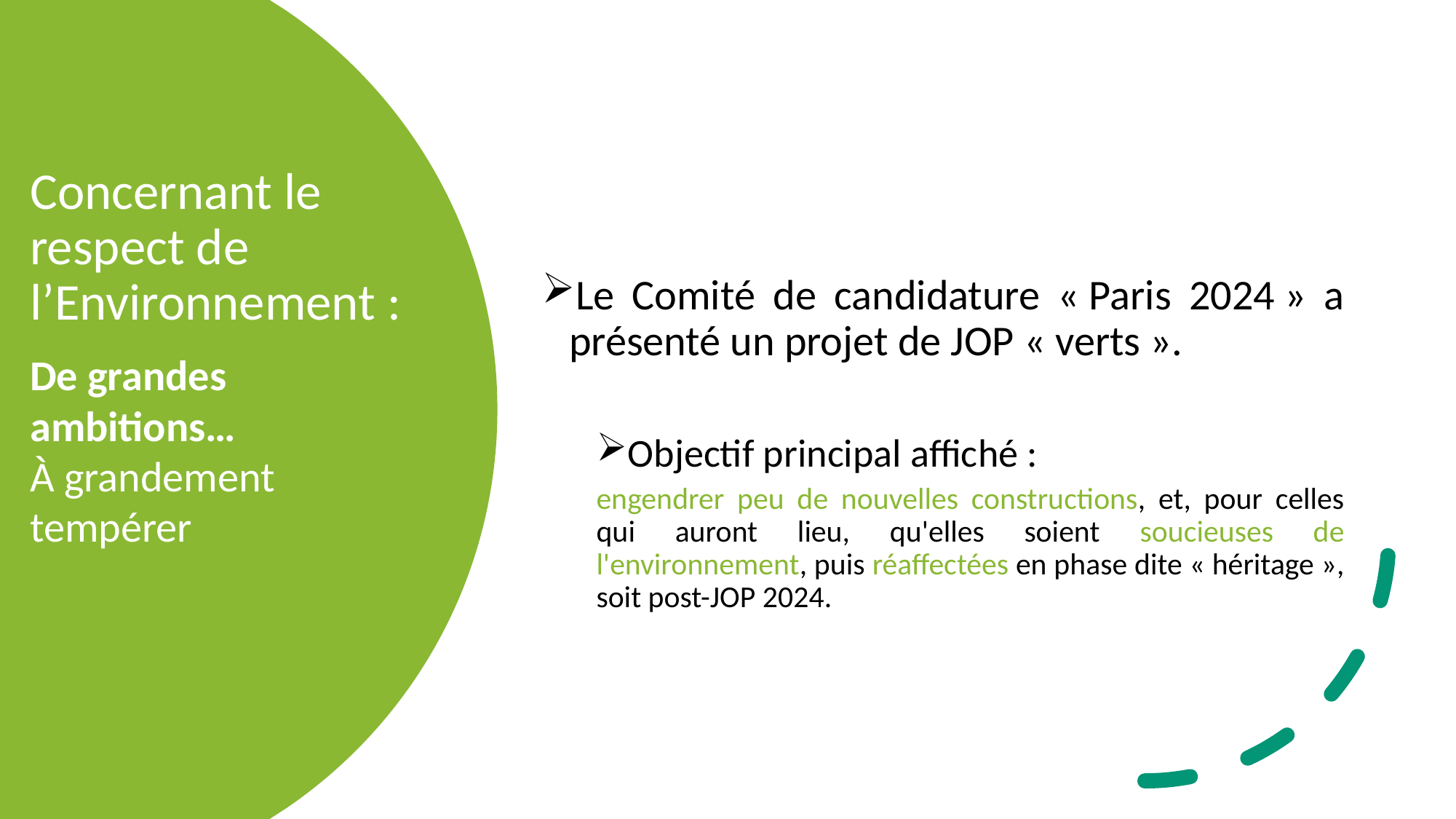

Concernant le respect de l’Environnement :
Le Comité de candidature « Paris 2024 » a présenté un projet de JOP « verts ».

Objectif principal affiché :
engendrer peu de nouvelles constructions, et, pour celles qui auront lieu, qu'elles soient soucieuses de l'environnement, puis réaffectées en phase dite « héritage », soit post-JOP 2024.

De grandes ambitions…
À grandement tempérer